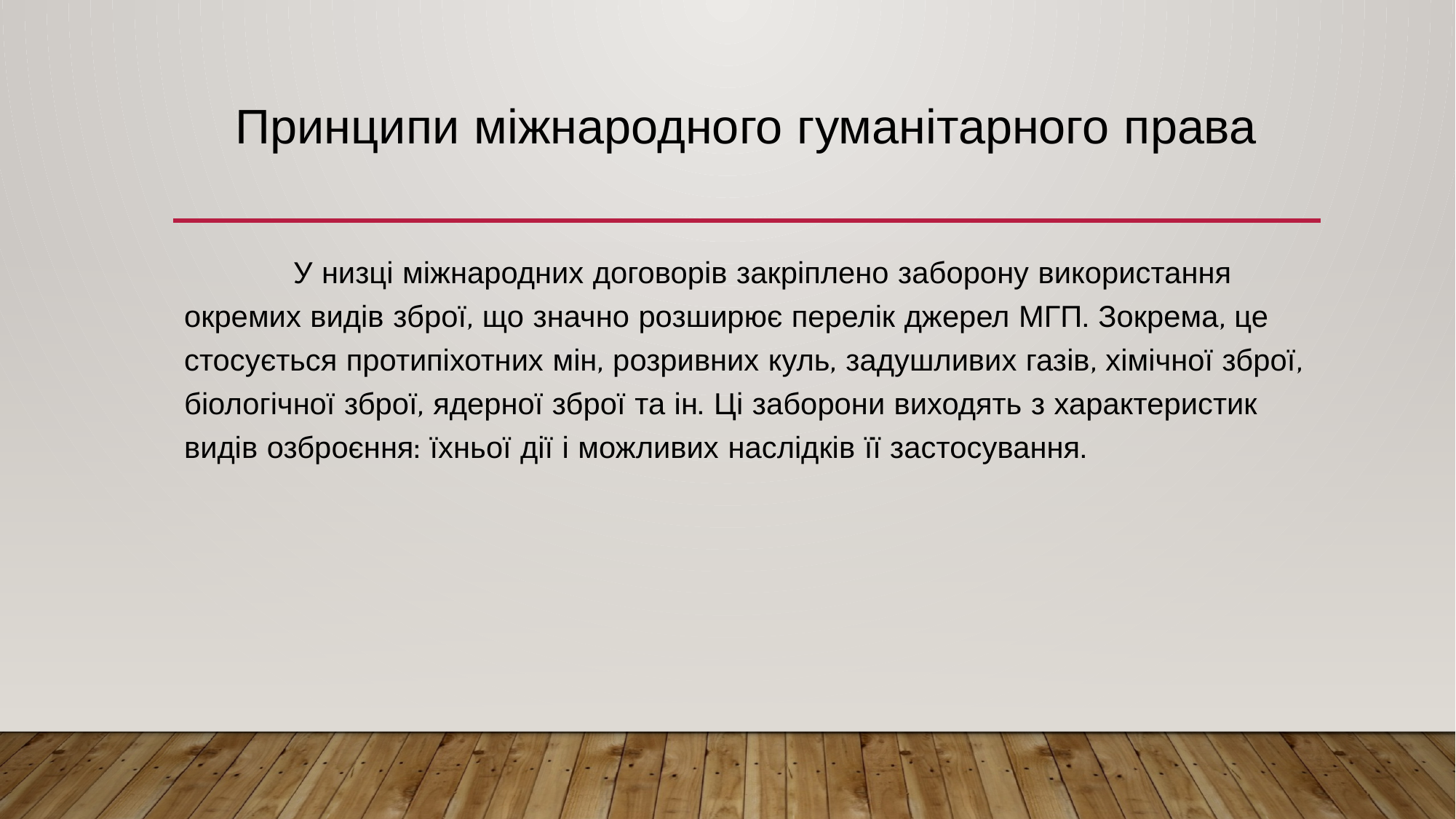

# Принципи міжнародного гуманітарного права
	У низці міжнародних договорів закріплено заборону використання окремих видів зброї, що значно розширює перелік джерел МГП. Зокрема, це стосується протипіхотних мін, розривних куль, задушливих газів, хімічної зброї, біологічної зброї, ядерної зброї та ін. Ці заборони виходять з характеристик видів озброєння: їхньої дії і можливих наслідків її застосування.